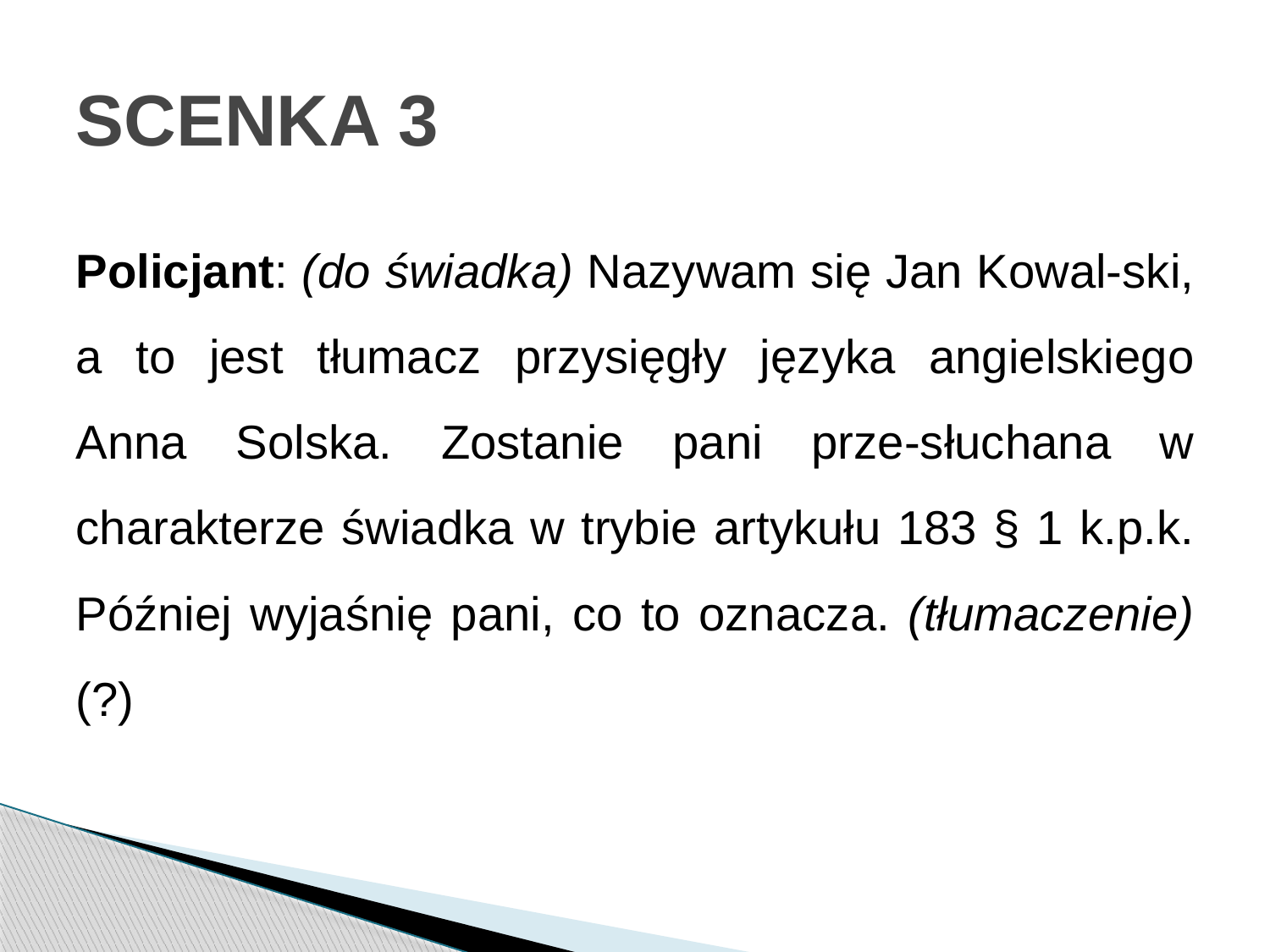

# SCENKA 3
Policjant: (do świadka) Nazywam się Jan Kowal-ski, a to jest tłumacz przysięgły języka angielskiego Anna Solska. Zostanie pani prze-słuchana w charakterze świadka w trybie artykułu 183 § 1 k.p.k. Później wyjaśnię pani, co to oznacza. (tłumaczenie) (?)